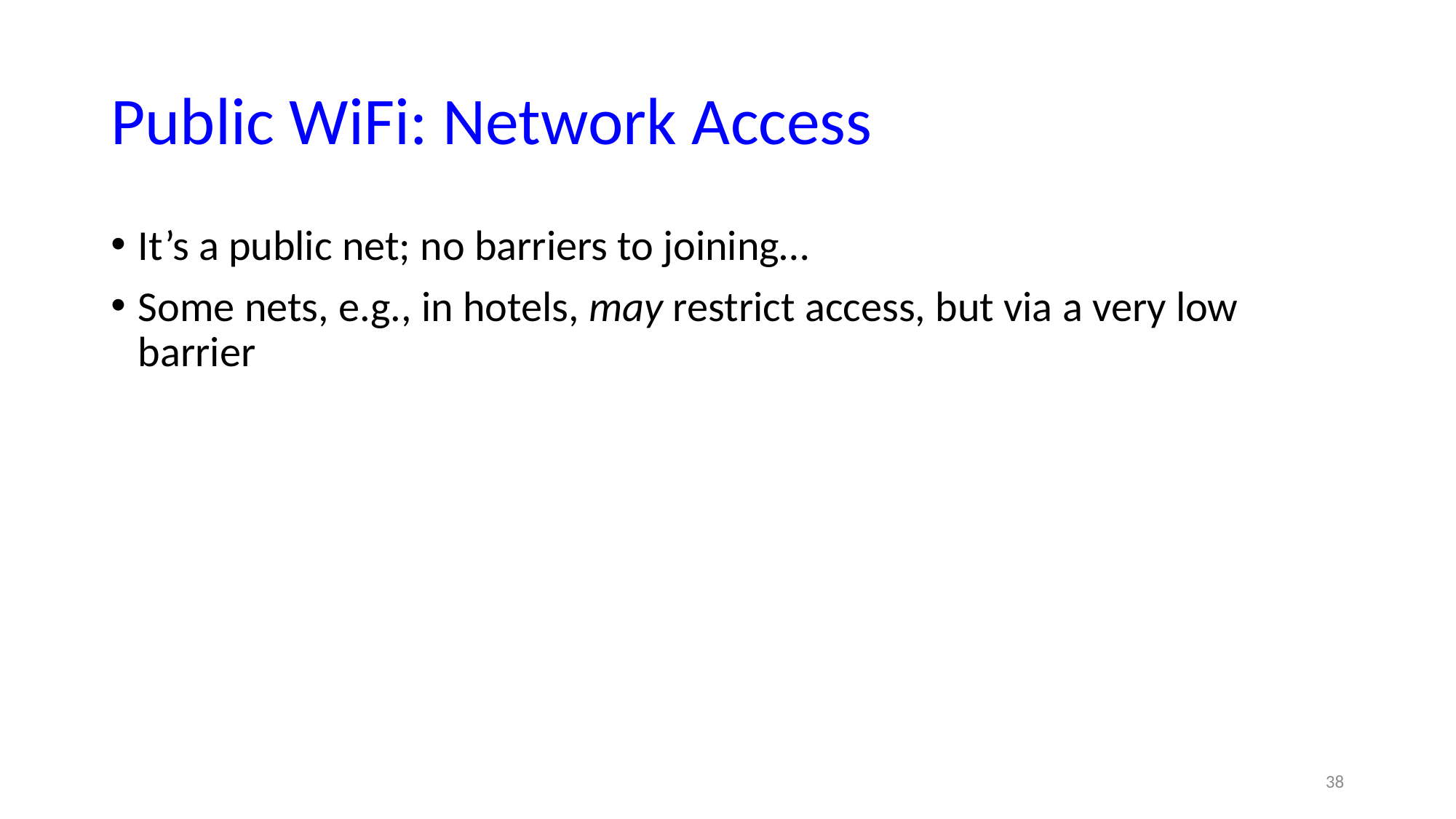

# Public WiFi: Network Access
It’s a public net; no barriers to joining…
Some nets, e.g., in hotels, may restrict access, but via a very low barrier

38